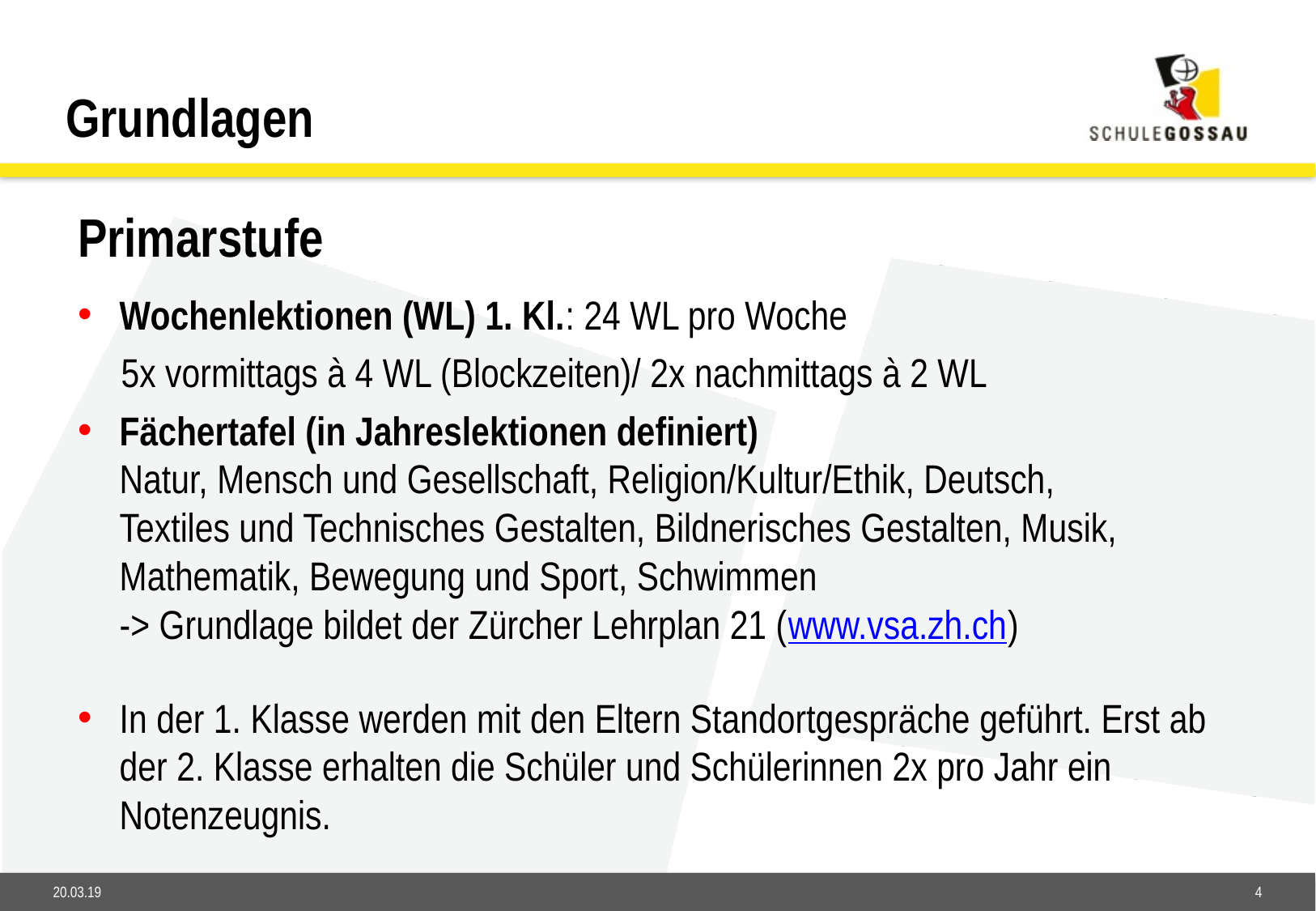

Grundlagen
Primarstufe
Wochenlektionen (WL) 1. Kl.: 24 WL pro Woche
	5x vormittags à 4 WL (Blockzeiten)/ 2x nachmittags à 2 WL
Fächertafel (in Jahreslektionen definiert)
Natur, Mensch und Gesellschaft, Religion/Kultur/Ethik, Deutsch,
Textiles und Technisches Gestalten, Bildnerisches Gestalten, Musik, Mathematik, Bewegung und Sport, Schwimmen
-> Grundlage bildet der Zürcher Lehrplan 21 (www.vsa.zh.ch)

In der 1. Klasse werden mit den Eltern Standortgespräche geführt. Erst ab der 2. Klasse erhalten die Schüler und Schülerinnen 2x pro Jahr ein Notenzeugnis.